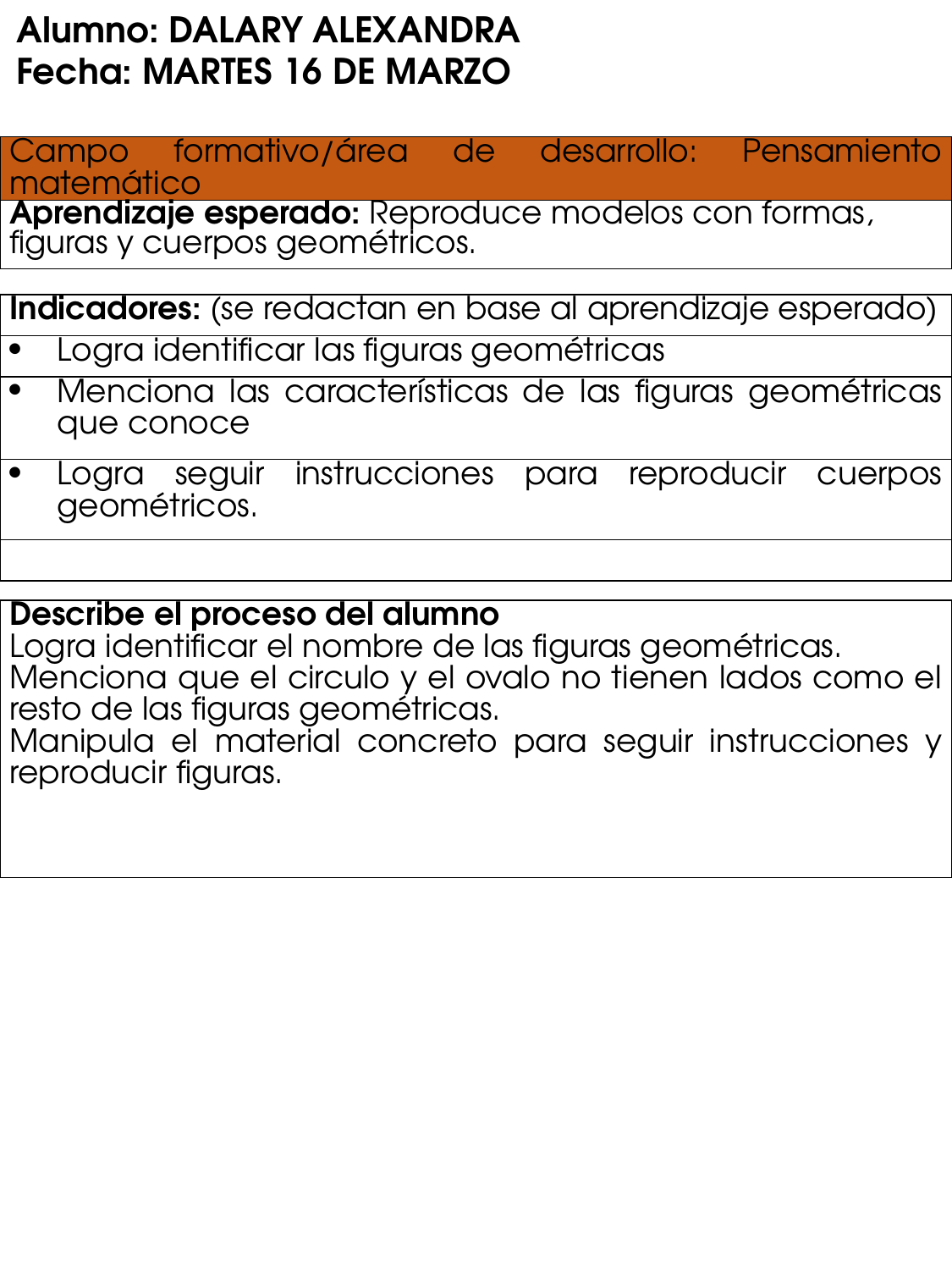

Alumno: DALARY ALEXANDRA
Fecha: MARTES 16 DE MARZO

| Campo formativo/área de desarrollo: Pensamiento matemático |
| --- |
| Aprendizaje esperado: Reproduce modelos con formas, figuras y cuerpos geométricos. |
| Indicadores: (se redactan en base al aprendizaje esperado) |
| --- |
| Logra identificar las figuras geométricas |
| Menciona las características de las figuras geométricas que conoce |
| Logra seguir instrucciones para reproducir cuerpos geométricos. |
|  |
| Describe el proceso del alumno Logra identificar el nombre de las figuras geométricas. Menciona que el circulo y el ovalo no tienen lados como el resto de las figuras geométricas. Manipula el material concreto para seguir instrucciones y reproducir figuras. |
| --- |